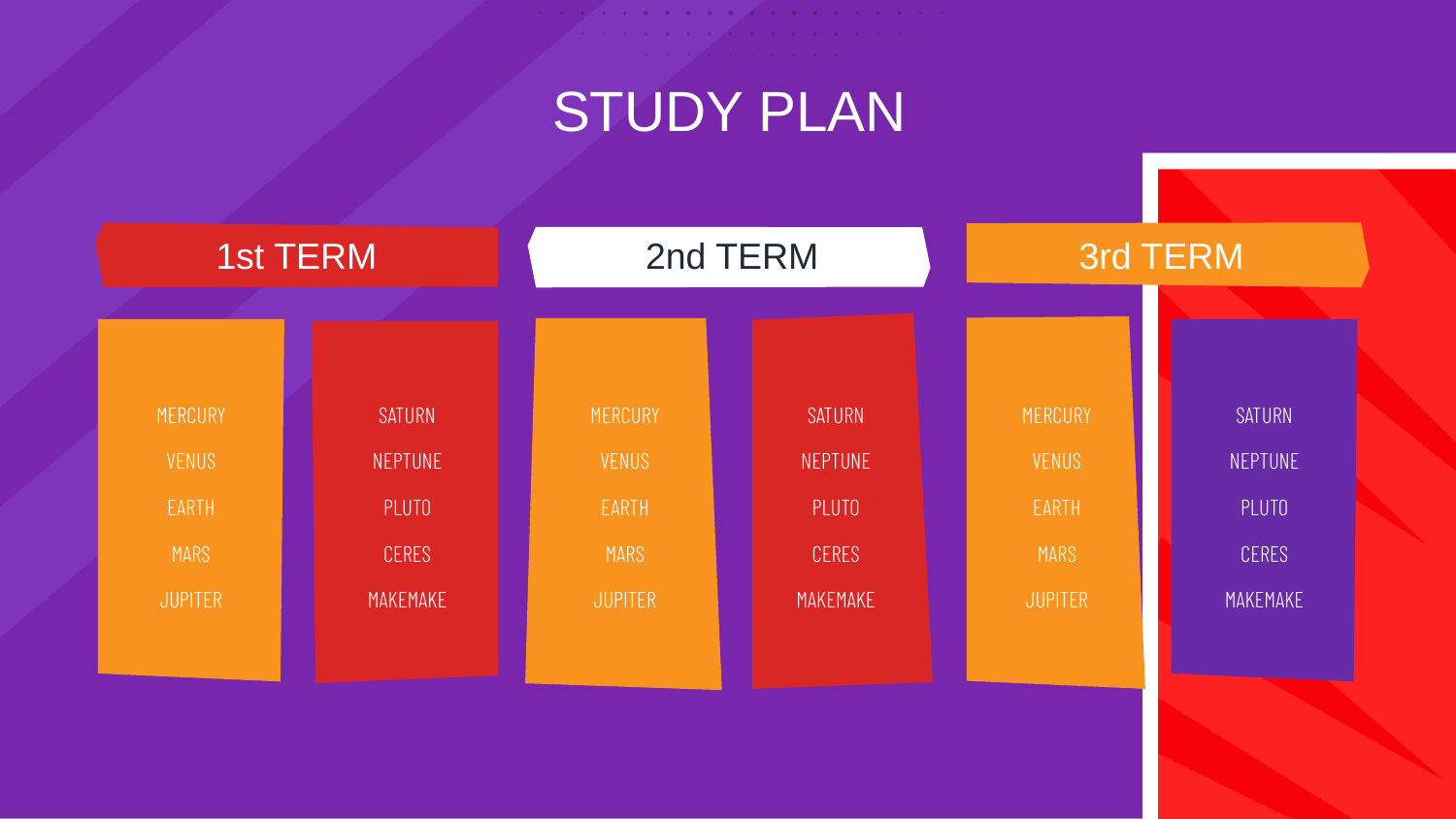

# STUDY PLAN

3rd TERM
1st TERM
2nd TERM

MERCURY
SATURN
MERCURY
SATURN
MERCURY
SATURN
VENUS
NEPTUNE
VENUS
NEPTUNE
VENUS
NEPTUNE
EARTH
PLUTO
EARTH
PLUTO
EARTH
PLUTO
MARS
CERES
MARS
CERES
MARS
CERES
JUPITER
MAKEMAKE
JUPITER
MAKEMAKE
JUPITER
MAKEMAKE